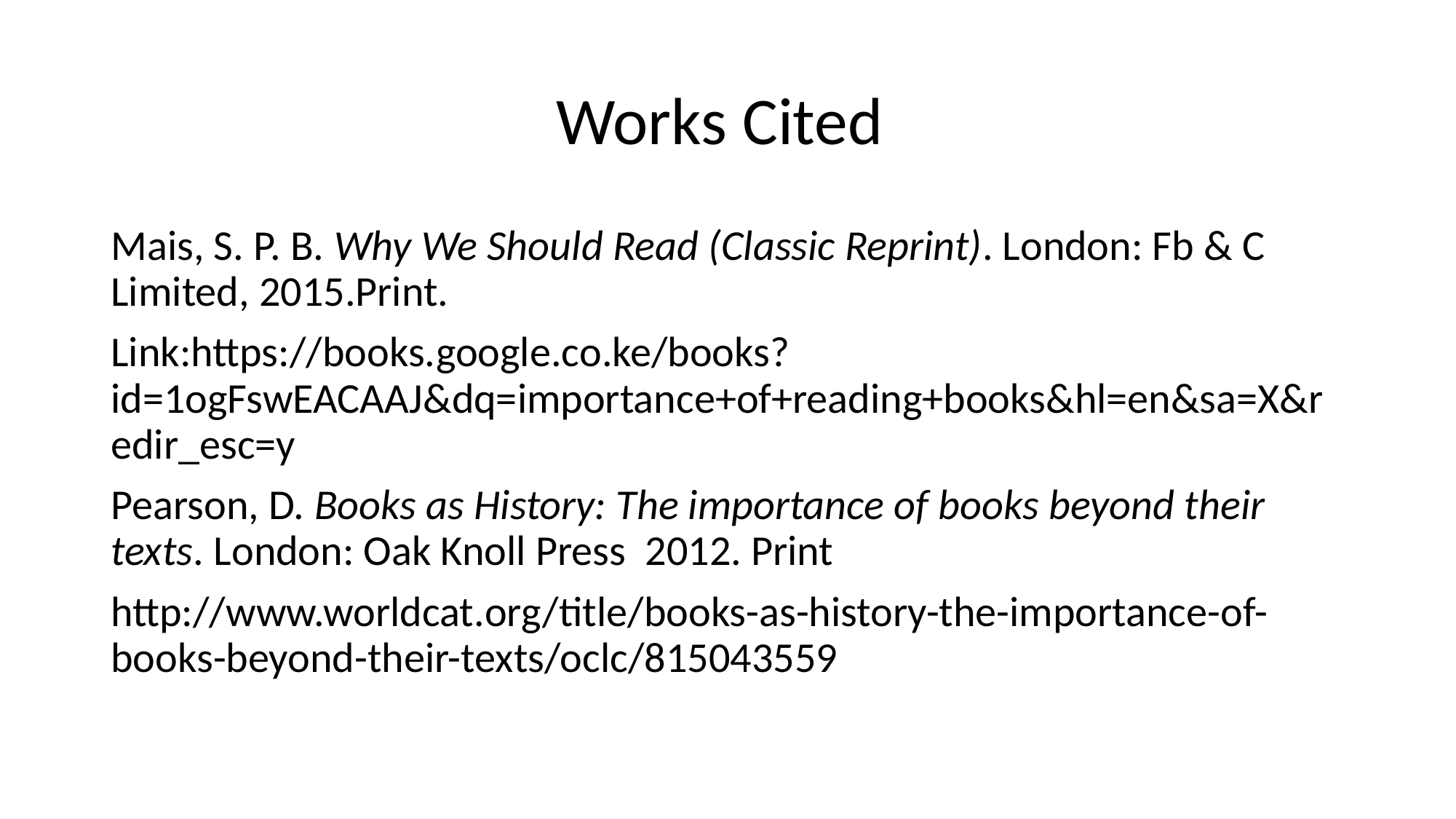

# Works Cited
Mais, S. P. B. Why We Should Read (Classic Reprint). London: Fb & C Limited, 2015.Print.
Link:https://books.google.co.ke/books?id=1ogFswEACAAJ&dq=importance+of+reading+books&hl=en&sa=X&redir_esc=y
Pearson, D. Books as History: The importance of books beyond their texts. London: Oak Knoll Press  2012. Print
http://www.worldcat.org/title/books-as-history-the-importance-of-books-beyond-their-texts/oclc/815043559